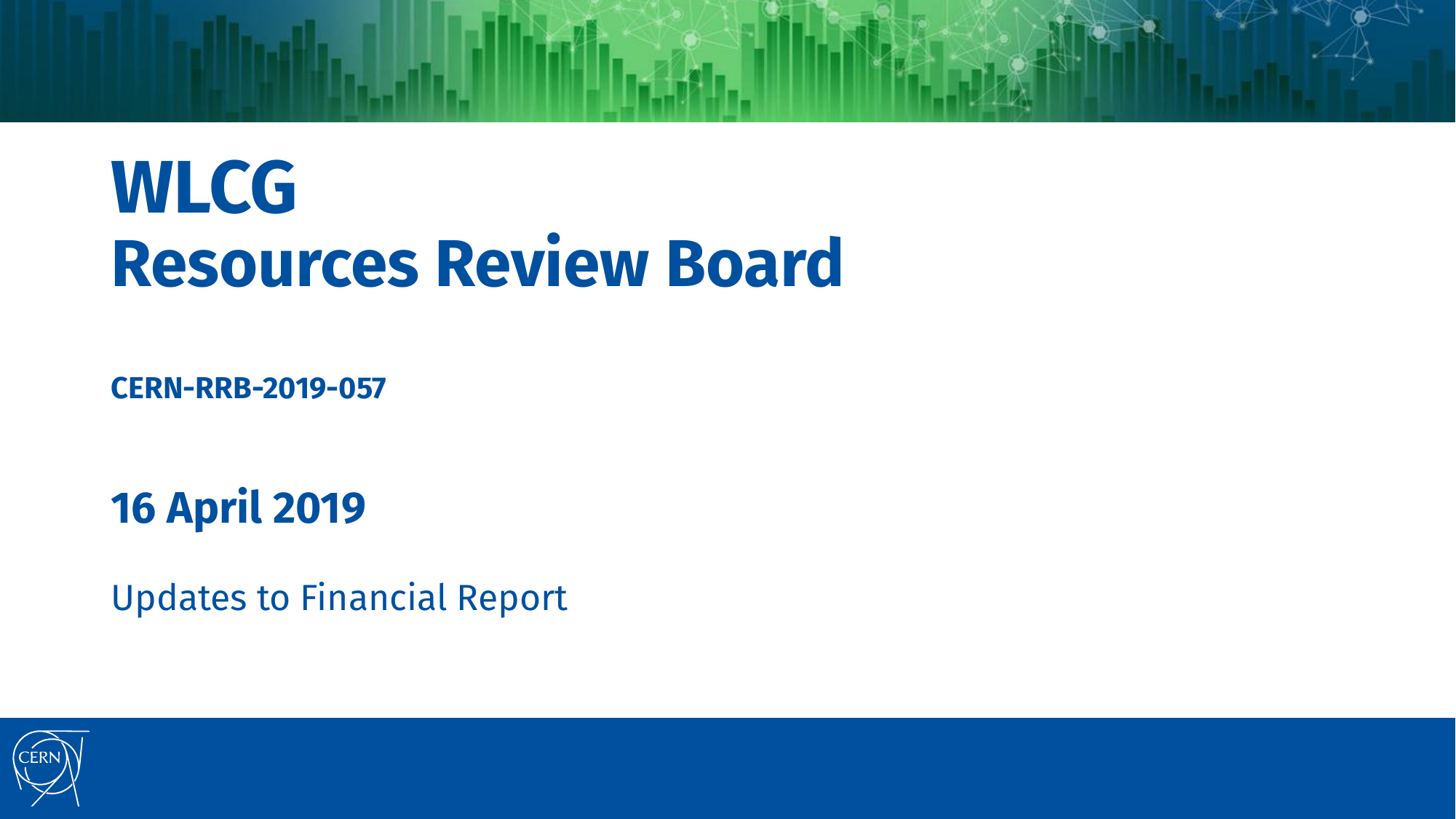

# WLCG Resources Review Board CERN-RRB-2019-057 16 April 2019

Updates to Financial Report